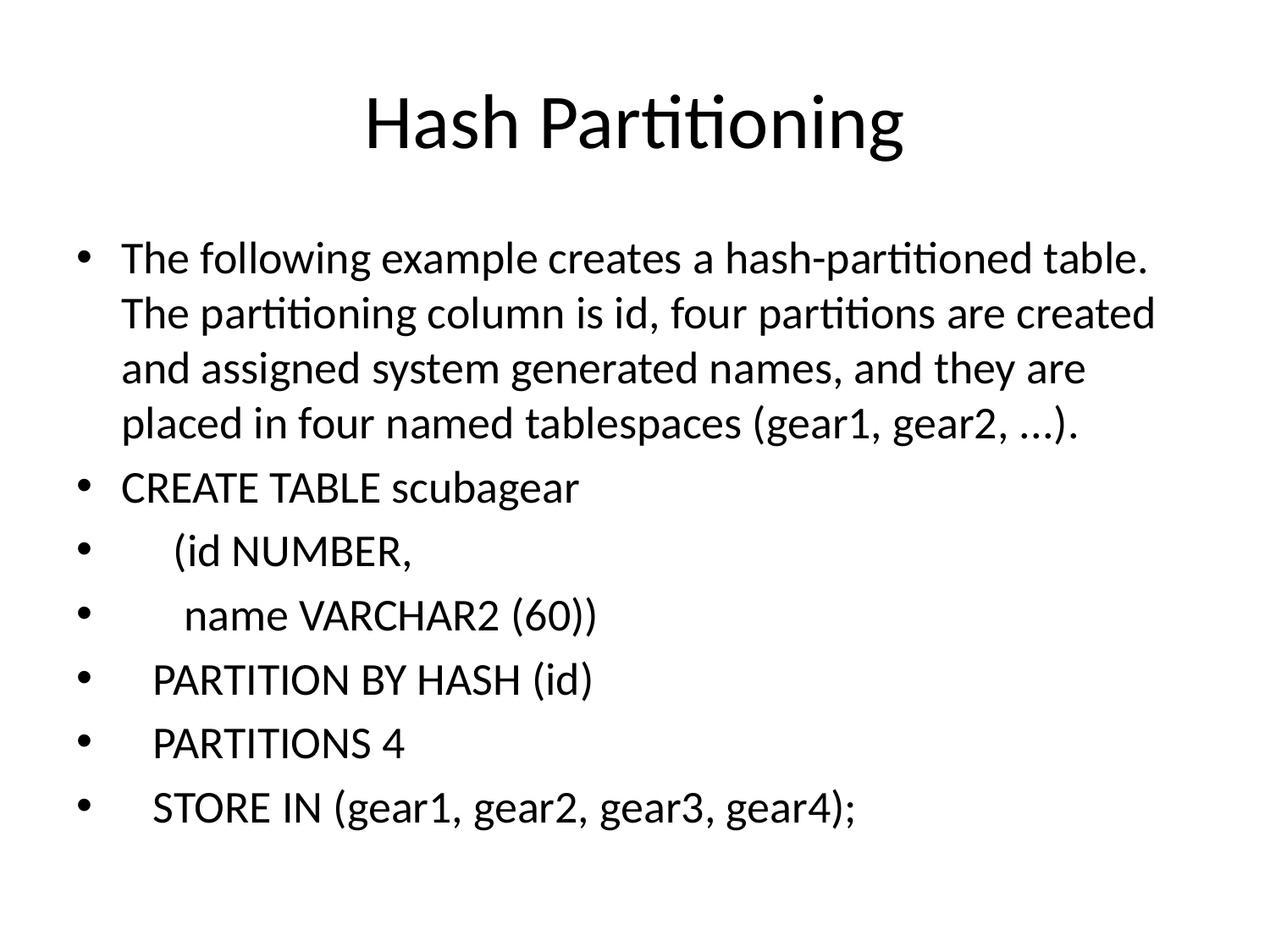

# Hash Partitioning
The following example creates a hash-partitioned table. The partitioning column is id, four partitions are created and assigned system generated names, and they are placed in four named tablespaces (gear1, gear2, ...).
CREATE TABLE scubagear
     (id NUMBER,
      name VARCHAR2 (60))
   PARTITION BY HASH (id)
   PARTITIONS 4
   STORE IN (gear1, gear2, gear3, gear4);